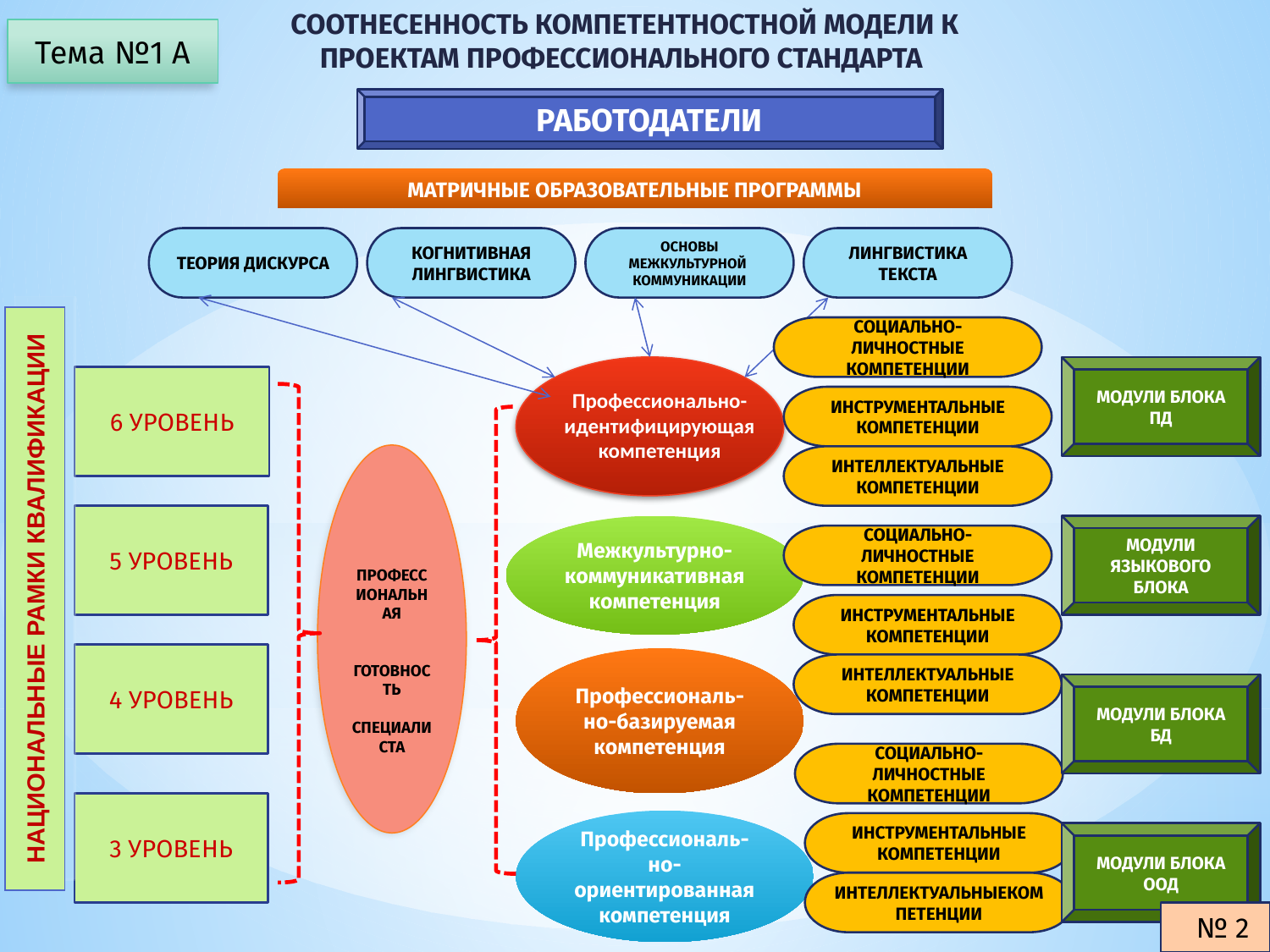

СООТНЕСЕННОСТЬ КОМПЕТЕНТНОСТНОЙ МОДЕЛИ К ПРОЕКТАМ ПРОФЕССИОНАЛЬНОГО СТАНДАРТА

Тема №1 А
РАБОТОДАТЕЛИ
МАТРИЧНЫЕ ОБРАЗОВАТЕЛЬНЫЕ ПРОГРАММЫ
ТЕОРИЯ ДИСКУРСА
КОГНИТИВНАЯ ЛИНГВИСТИКА
ОСНОВЫ МЕЖКУЛЬТУРНОЙ  КОММУНИКАЦИИ
ЛИНГВИСТИКА ТЕКСТА
СОЦИАЛЬНО-ЛИЧНОСТНЫЕ КОМПЕТЕНЦИИ

МОДУЛИ БЛОКА ПД
6 УРОВЕНЬ
Профессионально-идентифицирующая компетенция

ИНСТРУМЕНТАЛЬНЫЕ КОМПЕТЕНЦИИ

ПРОФЕССИОНАЛЬНАЯ

ГОТОВНОСТЬ

СПЕЦИАЛИСТА
ИНТЕЛЛЕКТУАЛЬНЫЕ КОМПЕТЕНЦИИ
5 УРОВЕНЬ
МОДУЛИ ЯЗЫКОВОГО БЛОКА
Межкультурно-коммуникативная компетенция
СОЦИАЛЬНО-ЛИЧНОСТНЫЕ КОМПЕТЕНЦИИ
НАЦИОНАЛЬНЫЕ РАМКИ КВАЛИФИКАЦИИ
ИНСТРУМЕНТАЛЬНЫЕ КОМПЕТЕНЦИИ
4 УРОВЕНЬ
Профессиональ-но-базируемая компетенция
ИНТЕЛЛЕКТУАЛЬНЫЕ КОМПЕТЕНЦИИ
МОДУЛИ БЛОКА БД
СОЦИАЛЬНО-ЛИЧНОСТНЫЕ КОМПЕТЕНЦИИ
3 УРОВЕНЬ
Профессиональ-но-ориентированная компетенция
ИНСТРУМЕНТАЛЬНЫЕ КОМПЕТЕНЦИИ
МОДУЛИ БЛОКА ООД
ИНТЕЛЛЕКТУАЛЬНЫЕКОМПЕТЕНЦИИ
  № 2